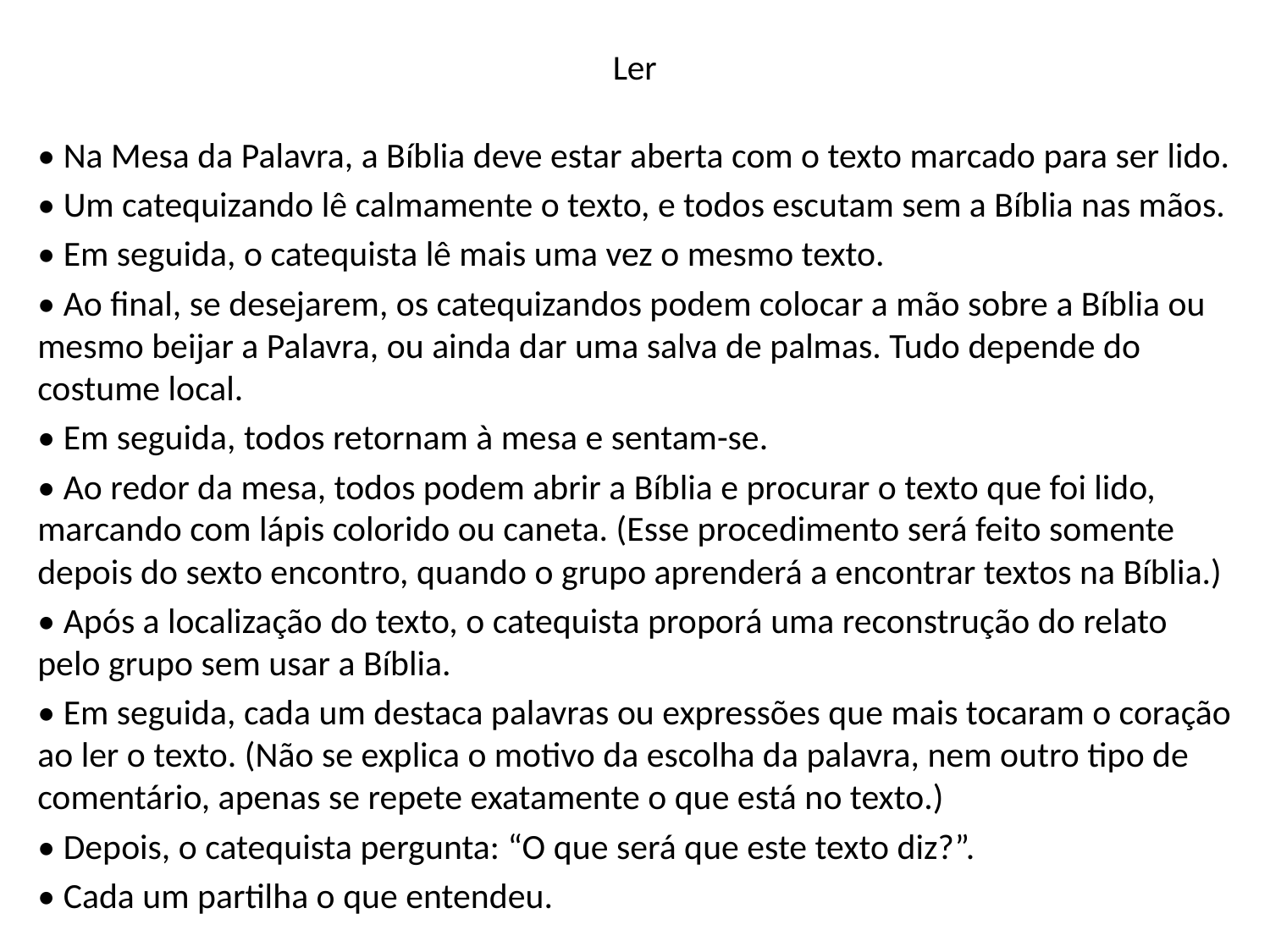

# Ler
• Na Mesa da Palavra, a Bíblia deve estar aberta com o texto marcado para ser lido.
• Um catequizando lê calmamente o texto, e todos escutam sem a Bíblia nas mãos.
• Em seguida, o catequista lê mais uma vez o mesmo texto.
• Ao final, se desejarem, os catequizandos podem colocar a mão sobre a Bíblia ou mesmo beijar a Palavra, ou ainda dar uma salva de palmas. Tudo depende do costume local.
• Em seguida, todos retornam à mesa e sentam-se.
• Ao redor da mesa, todos podem abrir a Bíblia e procurar o texto que foi lido, marcando com lápis colorido ou caneta. (Esse procedimento será feito somente depois do sexto encontro, quando o grupo aprenderá a encontrar textos na Bíblia.)
• Após a localização do texto, o catequista proporá uma reconstrução do relato pelo grupo sem usar a Bíblia.
• Em seguida, cada um destaca palavras ou expressões que mais tocaram o coração ao ler o texto. (Não se explica o motivo da escolha da palavra, nem outro tipo de comentário, apenas se repete exatamente o que está no texto.)
• Depois, o catequista pergunta: “O que será que este texto diz?”.
• Cada um partilha o que entendeu.